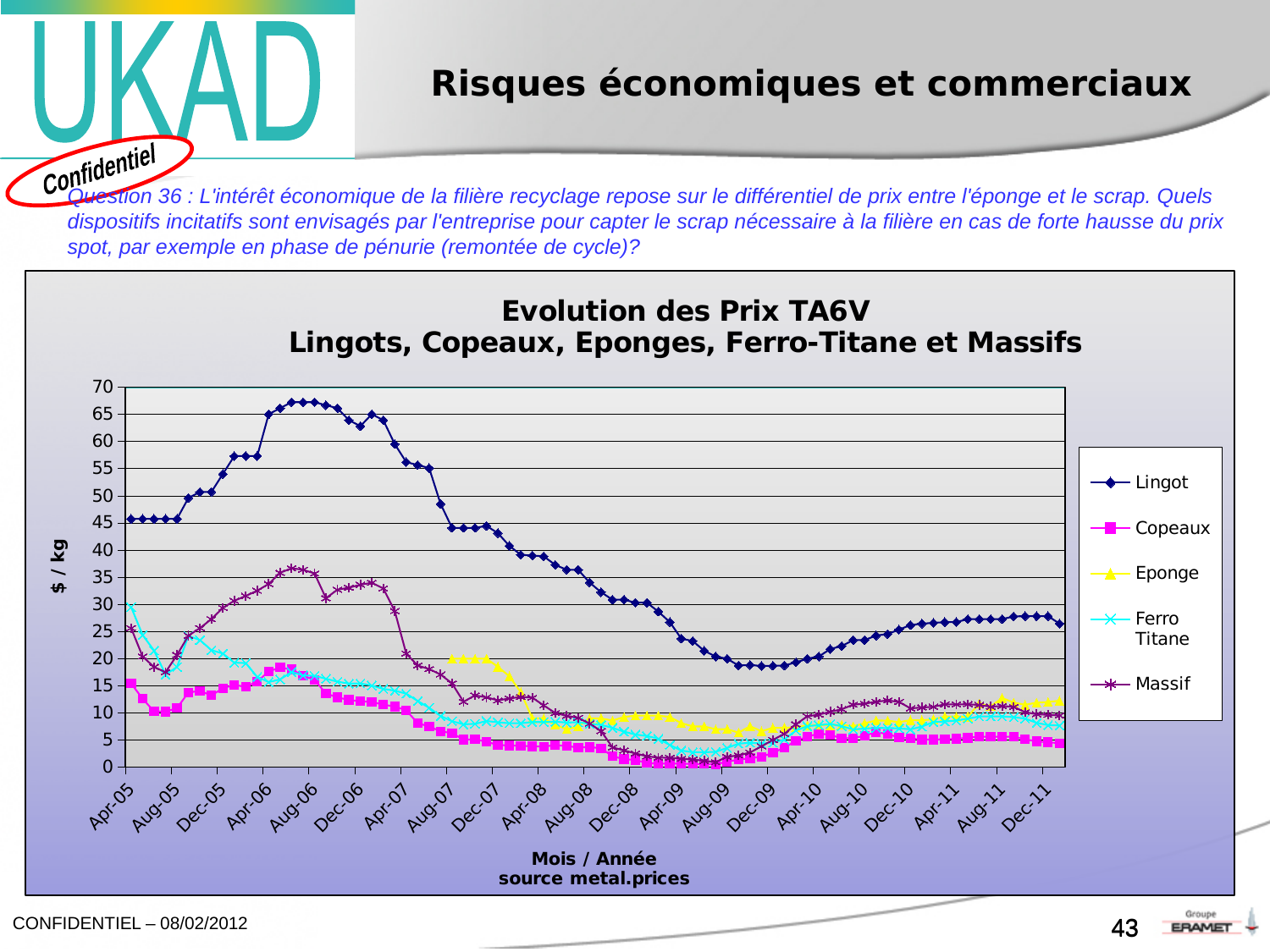

Risques économiques et commerciaux
Question 36 : L'intérêt économique de la filière recyclage repose sur le différentiel de prix entre l'éponge et le scrap. Quels dispositifs incitatifs sont envisagés par l'entreprise pour capter le scrap nécessaire à la filière en cas de forte hausse du prix spot, par exemple en phase de pénurie (remontée de cycle)?

### Chart: Evolution des Prix TA6V
Lingots, Copeaux, Eponges, Ferro-Titane et Massifs

| Category | Lingot | Copeaux | Eponge | Ferro Titane | Massif |
|---|---|---|---|---|---|
| 38443 | 45.746 | 15.432 | None | 29.487 | 25.629 |
| 38473 | 45.746 | 12.622 | None | 24.361 | 20.393 |
| 38504 | 45.746 | 10.288 | None | 21.495 | 18.464 |
| 38534 | 45.746 | 10.197 | None | 17.086 | 17.499 |
| 38565 | 45.746 | 10.895 | None | 18.464 | 20.669 |
| 38596 | 49.604 | 13.779 | None | 24.196 | 24.251 |
| 38626 | 50.707 | 14.055 | None | 23.424 | 25.629 |
| 38657 | 50.707 | 13.228 | None | 21.564 | 27.282 |
| 38687 | 54.014 | 14.537 | None | 20.944 | 29.349 |
| 38718 | 57.321 | 15.157 | None | 19.263 | 30.658 |
| 38749 | 57.321 | 14.812 | None | 19.18 | 31.554 |
| 38777 | 57.321 | 15.763 | None | 16.623 | 32.518 |
| 38808 | 65.037 | 17.637 | None | 15.681 | 33.759 |
| 38838 | 66.139 | 18.372 | None | 16.177 | 35.825 |
| 38869 | 67.241 | 18.023 | None | 17.538 | 36.652 |
| 38899 | 67.241 | 16.879 | None | 16.921 | 36.377 |
| 38930 | 67.241 | 16.053 | None | 16.838 | 35.687 |
| 38961 | 66.69 | 13.595 | None | 16.292 | 31.14 |
| 38991 | 66.139 | 12.86 | None | 15.75 | 32.702 |
| 39022 | 63.934 | 12.401 | None | 15.405 | 33.07 |
| 39052 | 62.832 | 12.126 | None | 15.422 | 33.621 |
| 39083 | 65.036 | 12.034 | None | 15.047 | 33.988 |
| 39114 | 63.934 | 11.506 | None | 14.427 | 32.932 |
| 39142 | 59.525 | 11.189 | None | 14.099 | 28.771 |
| 39173 | 56.218 | 10.472 | None | 13.559 | 20.944 |
| 39203 | 55.667 | 8.13 | None | 12.208 | 18.739 |
| 39234 | 55.116 | 7.496 | None | 10.946 | 18.078 |
| 39264 | 48.502 | 6.614 | None | 9.439 | 17.086 |
| 39295 | 44.093 | 6.27 | 20.0 | 8.474 | 15.432 |
| 39326 | 44.093 | 5.098 | 20.0 | 7.895 | 12.057 |
| 39356 | 44.093 | 5.126 | 20.0 | 7.992 | 13.228 |
| 39387 | 44.46 | 4.712 | 20.0 | 8.51 | 12.883 |
| 39417 | 43.128 | 4.079 | 18.5 | 8.268 | 12.309 |
| 39448 | 40.786 | 4.005 | 16.75 | 8.088 | 12.677 |
| 39479 | 39.132 | 3.95 | 13.8 | 8.102 | 12.952 |
| 39508 | 38.994 | 3.858 | 9.0 | 8.323 | 12.815 |
| 39539 | 38.857 | 3.785 | 9.0 | 8.323 | 11.391 |
| 39569 | 37.272 | 4.079 | 7.8 | 8.378 | 9.99 |
| 39600 | 36.376 | 3.877 | 7.0 | 8.213 | 9.462 |
| 39630 | 36.376 | 3.638 | 7.5 | 8.282 | 9.094 |
| 39661 | 34.034 | 3.693 | 9.0 | 7.992 | 8.047 |
| 39692 | 32.243 | 3.491 | 9.0 | 7.786 | 6.669 |
| 39722 | 30.865 | 2.007 | 8.6 | 7.239 | 3.638 |
| 39753 | 30.865 | 1.489 | 9.25 | 6.559 | 3.087 |
| 39783 | 30.314 | 1.323 | 9.5 | 6.008 | 2.535 |
| 39814 | 30.314 | 0.772 | 9.5 | 5.751 | 2.012 |
| 39845 | 28.66 | 0.634 | 9.5 | 5.236 | 1.75 |
| 39873 | 26.731 | 0.699 | 9.25 | 4.106 | 1.745 |
| 39904 | 23.7 | 0.634 | 8.125 | 3.068 | 1.571 |
| 39934 | 23.241 | 0.588 | 7.5 | 2.756 | 1.433 |
| 39965 | 21.459 | 0.606 | 7.5 | 2.756 | 1.176 |
| 39995 | 20.393 | 0.51 | 7.0 | 2.825 | 0.937 |
| 40026 | 19.98 | 1.048 | 7.0 | 3.555 | 1.915 |
| 40057 | 18.739 | 1.378 | 6.375 | 4.327 | 2.177 |
| 40087 | 18.822 | 1.654 | 7.55 | 4.52 | 2.701 |
| 40118 | 18.657 | 1.929 | 6.625 | 4.373 | 3.858 |
| 40148 | 18.684 | 2.664 | 7.25 | 4.501 | 5.034 |
| 40179 | 18.739 | 3.619 | 7.25 | 5.099 | 6.155 |
| 40210 | 19.318 | 4.851 | 7.375 | 6.752 | 7.909 |
| 40238 | 19.979 | 5.622 | 7.694 | 7.565 | 9.37 |
| 40269 | 20.393 | 6.206 | 7.81 | 7.75 | 9.701 |
| 40299 | 21.771 | 5.98 | 7.719 | 7.964 | 10.197 |
| 40330 | 22.322 | 5.292 | 7.842 | 7.551 | 10.679 |
| 40360 | 23.424 | 5.358 | 7.525 | 6.958 | 11.519 |
| 40391 | 23.424 | 5.788 | 8.094 | 7.11 | 11.703 |
| 40422 | 24.251 | 6.462 | 8.613 | 7.248 | 12.057 |
| 40452 | 24.527 | 6.107 | 8.575 | 7.209 | 12.291 |
| 40483 | 25.353 | 5.484 | 8.3 | 7.165 | 12.026 |
| 40513 | 26.18 | 5.291 | 8.67 | 6.978 | 10.847 |
| 40544 | 26.456 | 5.099 | 8.65 | 7.482 | 10.996 |
| 40575 | 26.594 | 5.108 | 8.825 | 8.323 | 11.134 |
| 40603 | 26.731 | 5.126 | 9.338 | 8.433 | 11.574 |
| 40634 | 26.731 | 5.225 | 9.3 | 8.598 | 11.574 |
| 40664 | 27.283 | 5.429 | 9.3 | 8.956 | 11.602 |
| 40695 | 27.283 | 5.622 | 11.75 | 9.342 | 11.464 |
| 40725 | 27.283 | 5.622 | 11.2 | 9.37 | 11.134 |
| 40756 | 27.283 | 5.622 | 12.75 | 9.37 | 11.281 |
| 40787 | 27.779 | 5.6 | 11.9 | 9.216 | 11.101 |
| 40817 | 27.834 | 5.126 | 11.5 | 8.956 | 10.141 |
| 40848 | 27.834 | 4.777 | 11.875 | 8.168 | 9.774 |
| 40878 | 27.834 | 4.602 | 12.0 | 7.761 | 9.645 |
| 40909 | 26.456 | 4.437 | 12.25 | 7.675 | 9.535 |
43
43